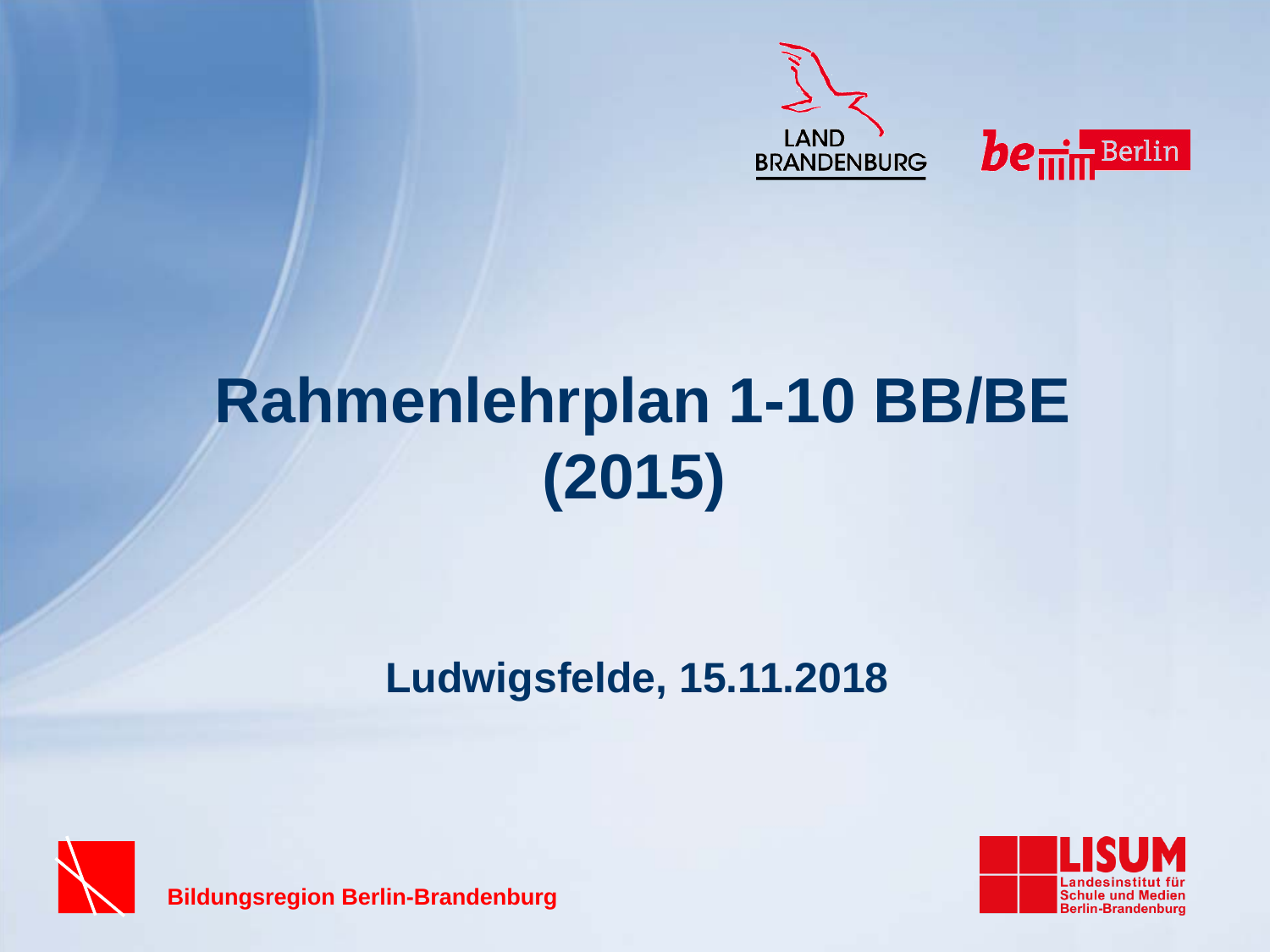

# Rahmenlehrplan 1-10 BB/BE (2015)

Ludwigsfelde, 15.11.2018